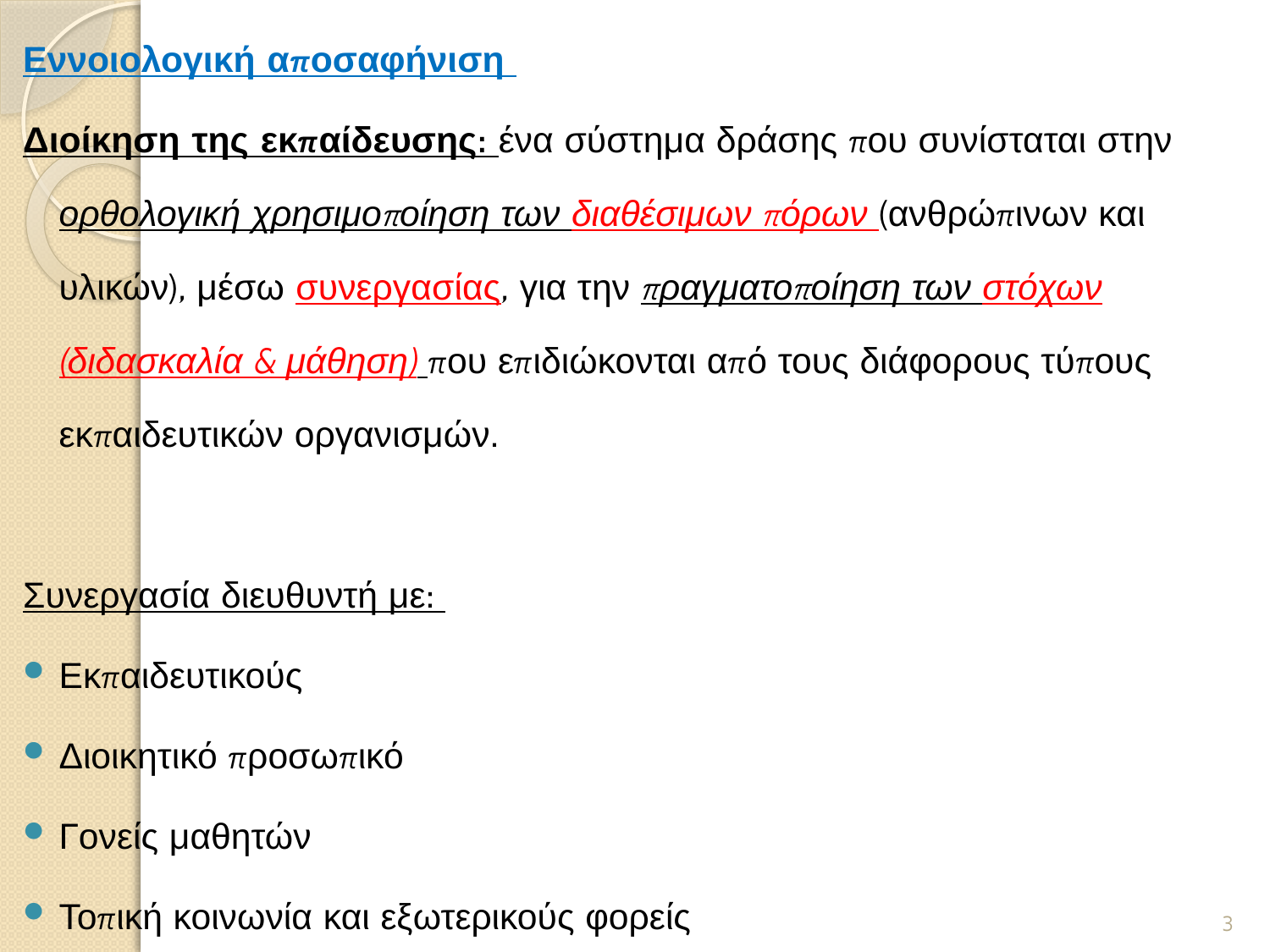

Εννοιολογική αποσαφήνιση
Διοίκηση της εκπαίδευσης: ένα σύστημα δράσης που συνίσταται στην ορθολογική χρησιμοποίηση των διαθέσιμων πόρων (ανθρώπινων και υλικών), μέσω συνεργασίας, για την πραγματοποίηση των στόχων (διδασκαλία & μάθηση) που επιδιώκονται από τους διάφορους τύπους εκπαιδευτικών οργανισμών.

Συνεργασία διευθυντή με:
Εκπαιδευτικούς
Διοικητικό προσωπικό
Γονείς μαθητών
Τοπική κοινωνία και εξωτερικούς φορείς

3